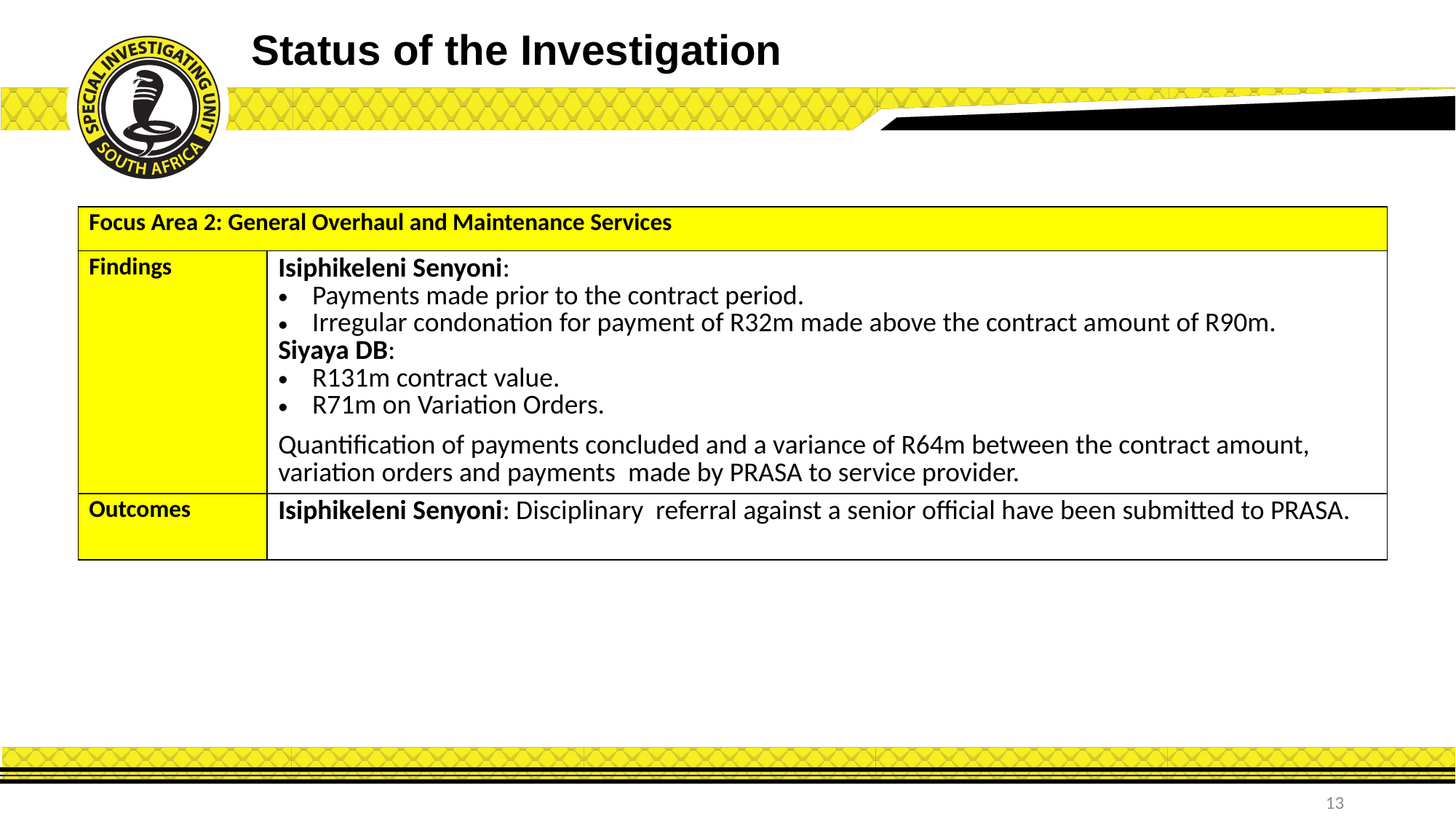

Status of the Investigation
| Focus Area 2: General Overhaul and Maintenance Services |  |
| --- | --- |
| Findings | Isiphikeleni Senyoni: Payments made prior to the contract period. Irregular condonation for payment of R32m made above the contract amount of R90m. Siyaya DB: R131m contract value. R71m on Variation Orders. Quantification of payments concluded and a variance of R64m between the contract amount, variation orders and payments made by PRASA to service provider. |
| Outcomes | Isiphikeleni Senyoni: Disciplinary referral against a senior official have been submitted to PRASA. |
13